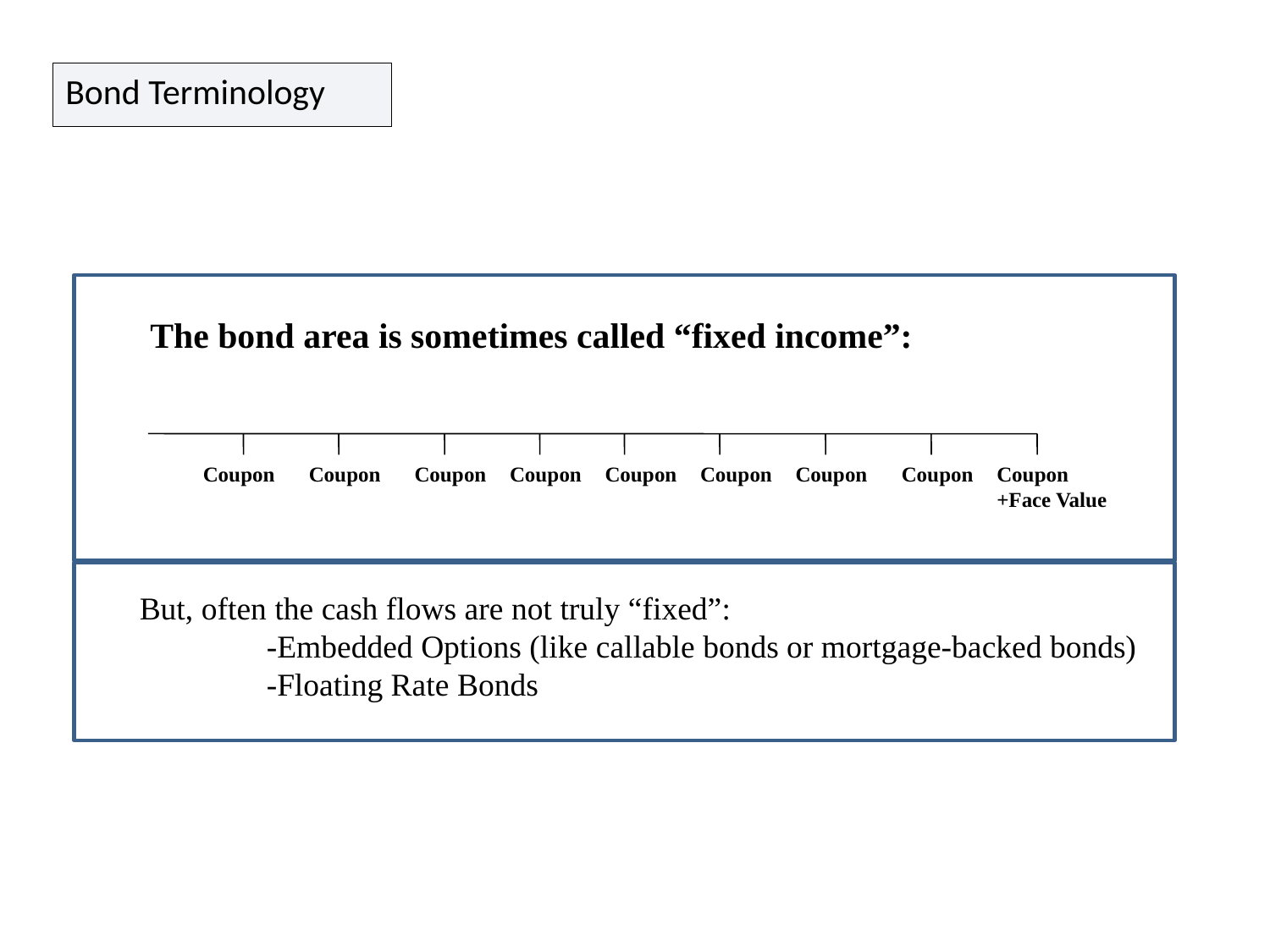

Bond Terminology

The bond area is sometimes called “fixed income”:

Coupon
Coupon
Coupon
Coupon
Coupon
Coupon
Coupon
Coupon
Coupon
+Face Value

But, often the cash flows are not truly “fixed”:
	-Embedded Options (like callable bonds or mortgage-backed bonds)
	-Floating Rate Bonds